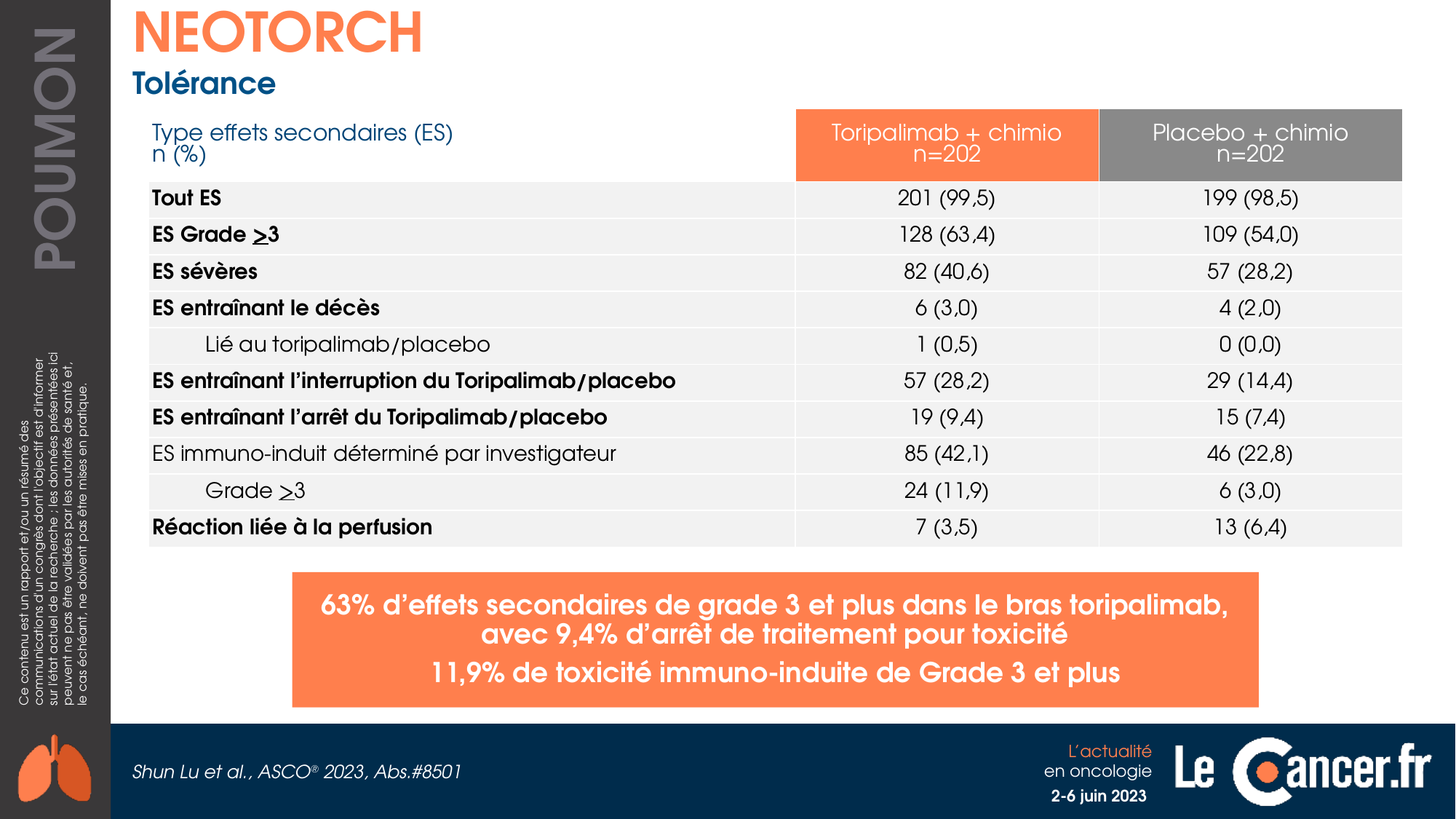

NEOTORCH
Tolérance
| Type effets secondaires (ES) n (%) | Toripalimab + chimio n=202 | Placebo + chimio n=202 |
| --- | --- | --- |
| Tout ES | 201 (99,5) | 199 (98,5) |
| ES Grade >3 | 128 (63,4) | 109 (54,0) |
| ES sévères | 82 (40,6) | 57 (28,2) |
| ES entraînant le décès | 6 (3,0) | 4 (2,0) |
| Lié au toripalimab/placebo | 1 (0,5) | 0 (0,0) |
| ES entraînant l’interruption du Toripalimab/placebo | 57 (28,2) | 29 (14,4) |
| ES entraînant l’arrêt du Toripalimab/placebo | 19 (9,4) | 15 (7,4) |
| ES immuno-induit déterminé par investigateur | 85 (42,1) | 46 (22,8) |
| Grade >3 | 24 (11,9) | 6 (3,0) |
| Réaction liée à la perfusion | 7 (3,5) | 13 (6,4) |
63% d’effets secondaires de grade 3 et plus dans le bras toripalimab,
avec 9,4% d’arrêt de traitement pour toxicité
11,9% de toxicité immuno-induite de Grade 3 et plus
Shun Lu et al., ASCO® 2023, Abs.#8501
2-6 juin 2023